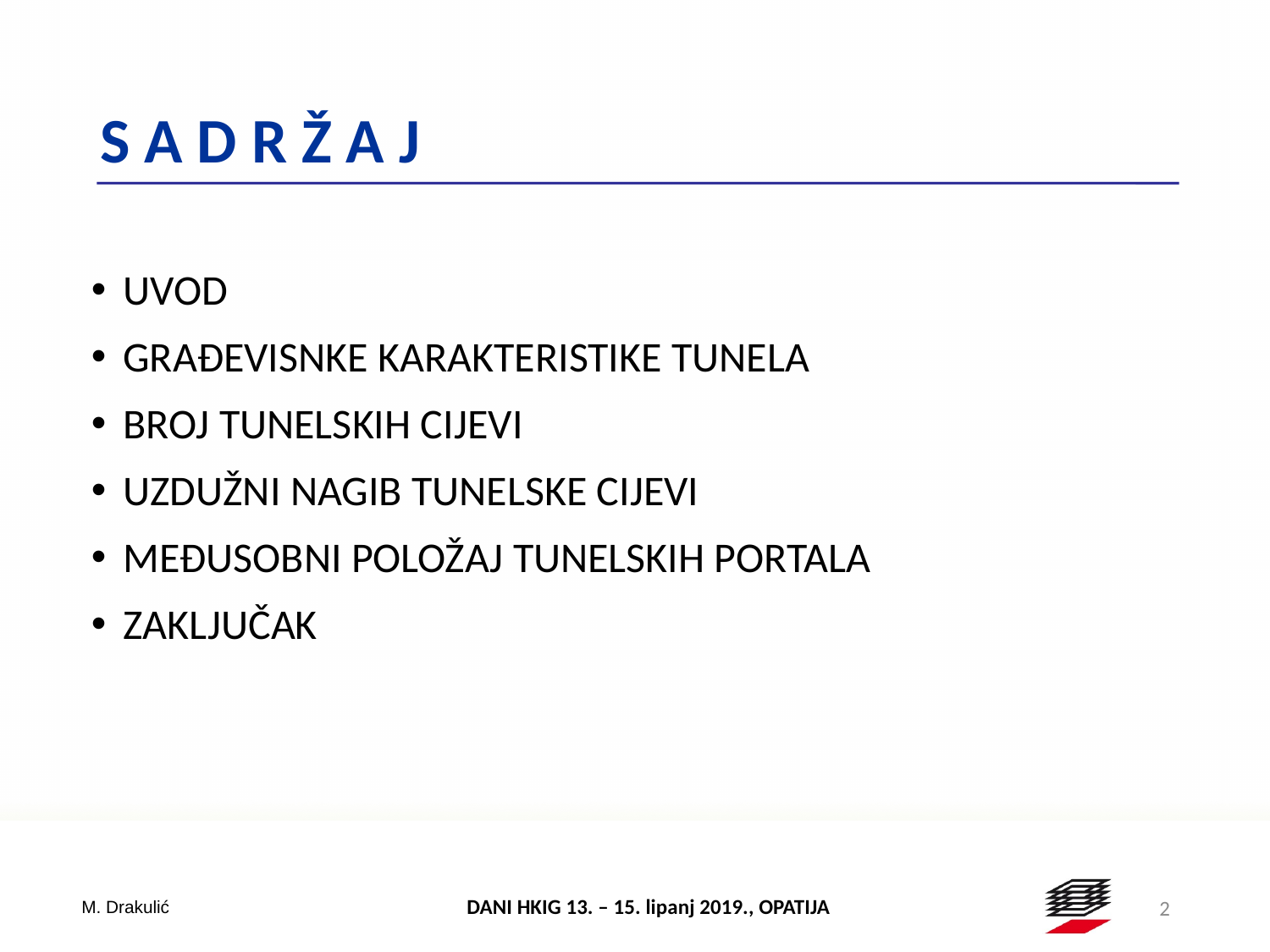

# S A D R Ž A J

UVOD
GRAĐEVISNKE KARAKTERISTIKE TUNELA
BROJ TUNELSKIH CIJEVI
UZDUŽNI NAGIB TUNELSKE CIJEVI
MEĐUSOBNI POLOŽAJ TUNELSKIH PORTALA
ZAKLJUČAK
2